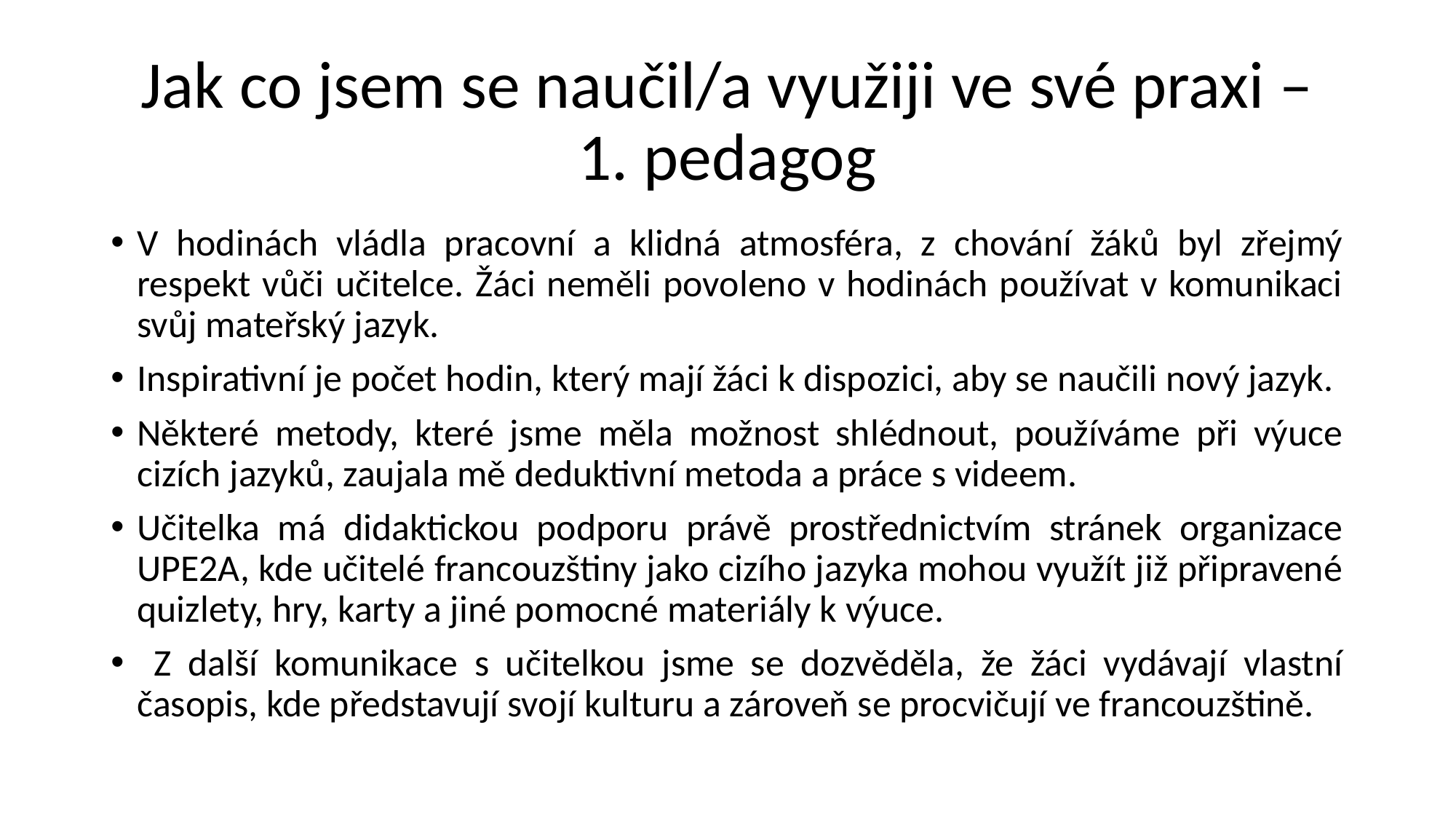

# Jak co jsem se naučil/a využiji ve své praxi – 1. pedagog
V hodinách vládla pracovní a klidná atmosféra, z chování žáků byl zřejmý respekt vůči učitelce. Žáci neměli povoleno v hodinách používat v komunikaci svůj mateřský jazyk.
Inspirativní je počet hodin, který mají žáci k dispozici, aby se naučili nový jazyk.
Některé metody, které jsme měla možnost shlédnout, používáme při výuce cizích jazyků, zaujala mě deduktivní metoda a práce s videem.
Učitelka má didaktickou podporu právě prostřednictvím stránek organizace UPE2A, kde učitelé francouzštiny jako cizího jazyka mohou využít již připravené quizlety, hry, karty a jiné pomocné materiály k výuce.
 Z další komunikace s učitelkou jsme se dozvěděla, že žáci vydávají vlastní časopis, kde představují svojí kulturu a zároveň se procvičují ve francouzštině.